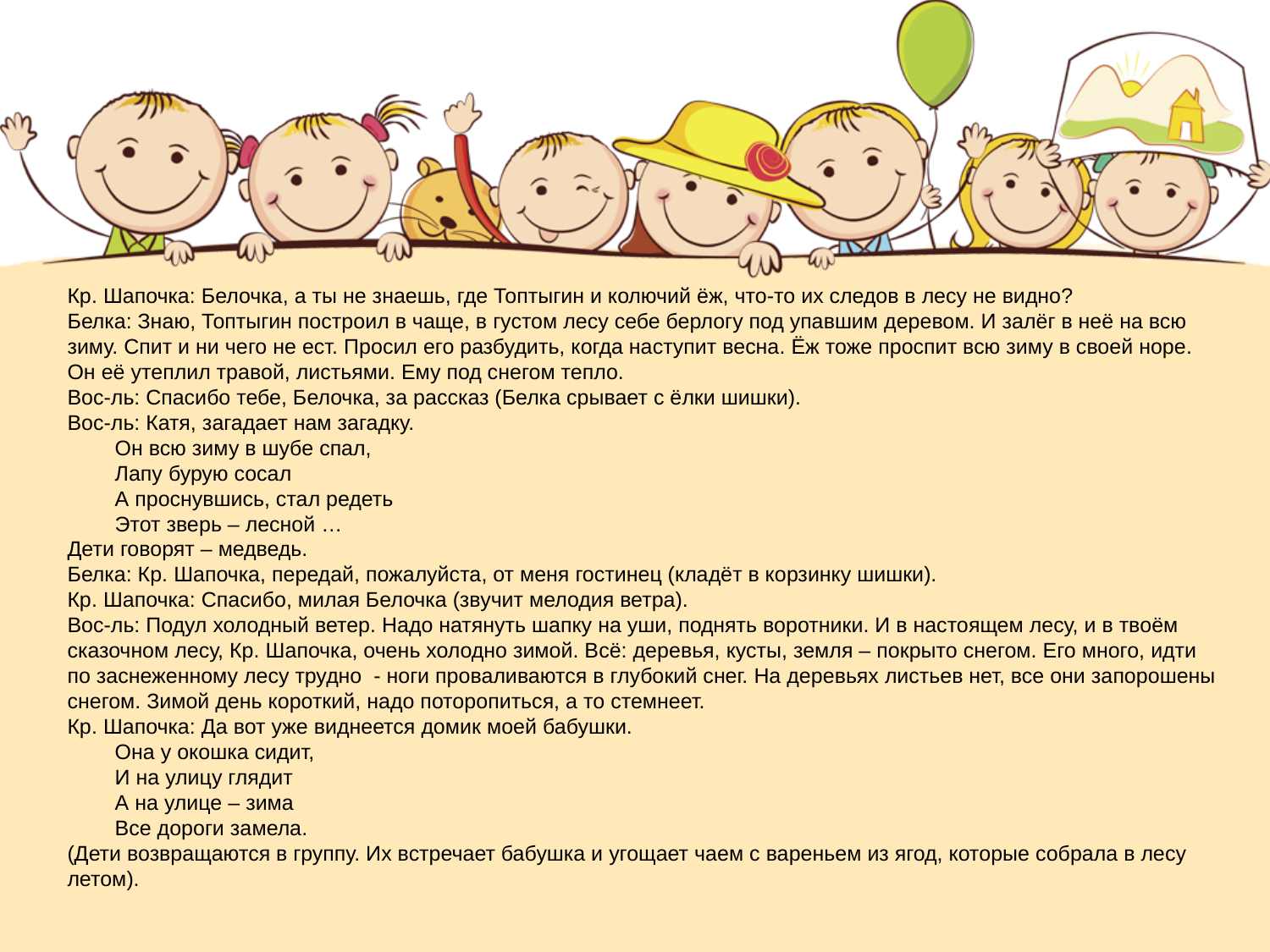

Кр. Шапочка: Белочка, а ты не знаешь, где Топтыгин и колючий ёж, что-то их следов в лесу не видно?
Белка: Знаю, Топтыгин построил в чаще, в густом лесу себе берлогу под упавшим деревом. И залёг в неё на всю зиму. Спит и ни чего не ест. Просил его разбудить, когда наступит весна. Ёж тоже проспит всю зиму в своей норе. Он её утеплил травой, листьями. Ему под снегом тепло.
Вос-ль: Спасибо тебе, Белочка, за рассказ (Белка срывает с ёлки шишки).
Вос-ль: Катя, загадает нам загадку.
        Он всю зиму в шубе спал,
        Лапу бурую сосал
        А проснувшись, стал редеть
        Этот зверь – лесной …
Дети говорят – медведь.
Белка: Кр. Шапочка, передай, пожалуйста, от меня гостинец (кладёт в корзинку шишки).
Кр. Шапочка: Спасибо, милая Белочка (звучит мелодия ветра).
Вос-ль: Подул холодный ветер. Надо натянуть шапку на уши, поднять воротники. И в настоящем лесу, и в твоём сказочном лесу, Кр. Шапочка, очень холодно зимой. Всё: деревья, кусты, земля – покрыто снегом. Его много, идти по заснеженному лесу трудно  - ноги проваливаются в глубокий снег. На деревьях листьев нет, все они запорошены снегом. Зимой день короткий, надо поторопиться, а то стемнеет.
Кр. Шапочка: Да вот уже виднеется домик моей бабушки.
        Она у окошка сидит,
        И на улицу глядит
        А на улице – зима
        Все дороги замела.
(Дети возвращаются в группу. Их встречает бабушка и угощает чаем с вареньем из ягод, которые собрала в лесу летом).